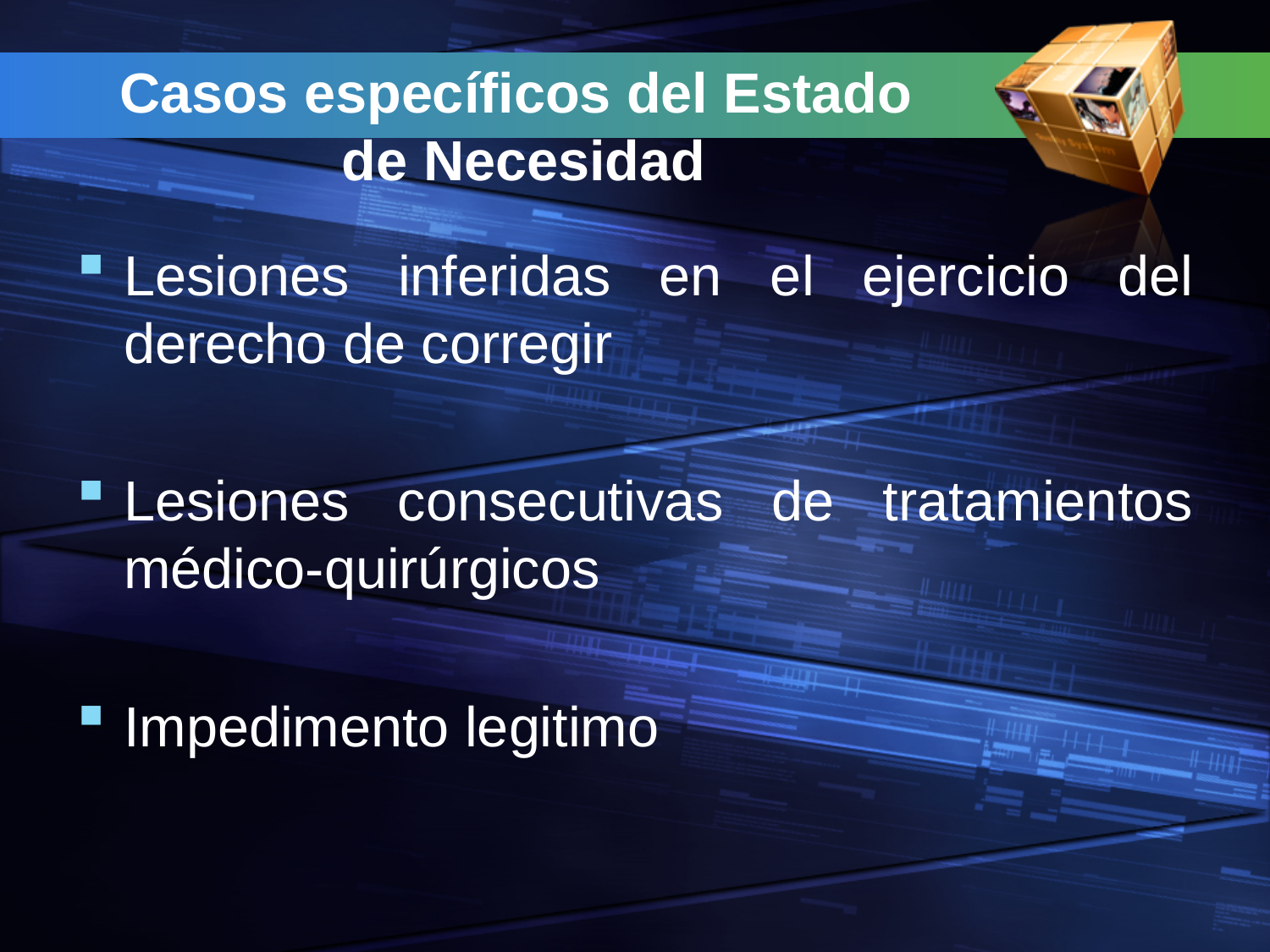

# Casos específicos del Estado de Necesidad
Lesiones inferidas en el ejercicio del derecho de corregir

Lesiones consecutivas de tratamientos médico-quirúrgicos

Impedimento legitimo